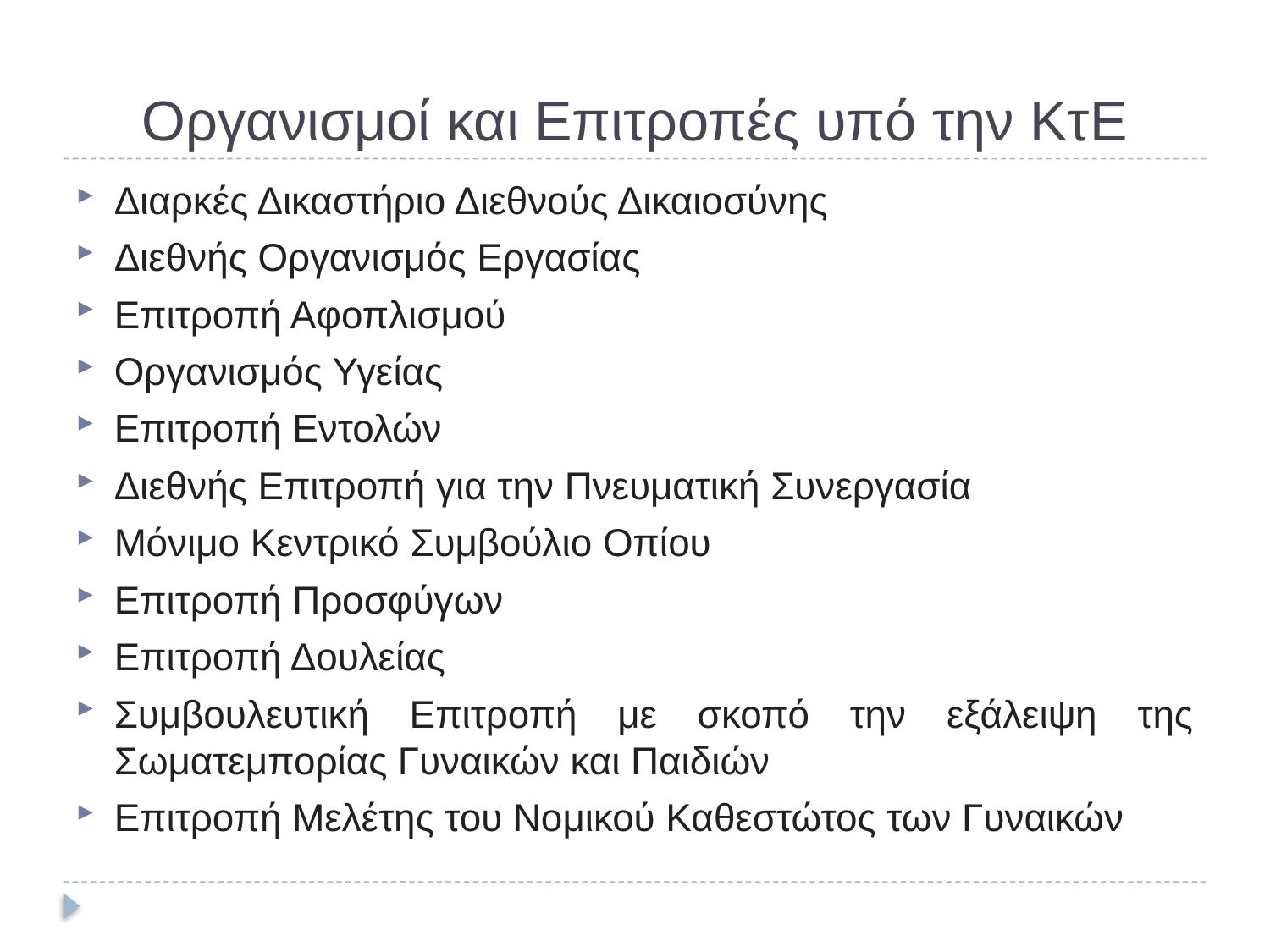

# Οργανισμοί και Επιτροπές υπό την ΚτΕ
Διαρκές Δικαστήριο Διεθνούς Δικαιοσύνης
Διεθνής Οργανισμός Εργασίας
Επιτροπή Αφοπλισμού
Οργανισμός Υγείας
Επιτροπή Εντολών
Διεθνής Επιτροπή για την Πνευματική Συνεργασία
Μόνιμο Κεντρικό Συμβούλιο Οπίου
Επιτροπή Προσφύγων
Επιτροπή Δουλείας
Συμβουλευτική Επιτροπή με σκοπό την εξάλειψη της Σωματεμπορίας Γυναικών και Παιδιών
Επιτροπή Μελέτης του Νομικού Καθεστώτος των Γυναικών